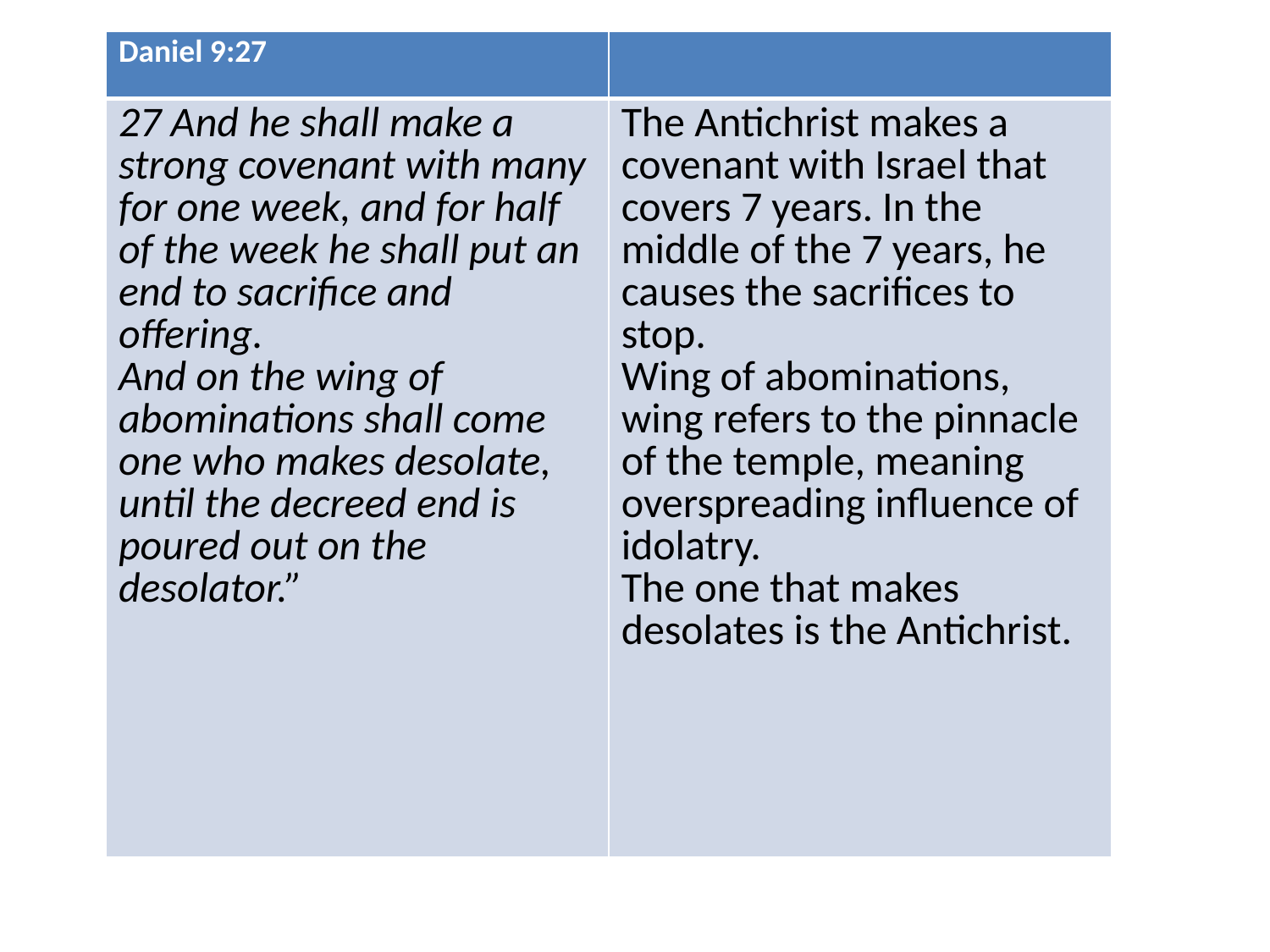

| Daniel 9:27 |  |
| --- | --- |
| 27 And he shall make a strong covenant with many for one week, and for half of the week he shall put an end to sacrifice and offering.  And on the wing of abominations shall come one who makes desolate, until the decreed end is poured out on the desolator.” | The Antichrist makes a covenant with Israel that covers 7 years. In the middle of the 7 years, he causes the sacrifices to stop. Wing of abominations, wing refers to the pinnacle of the temple, meaning overspreading influence of idolatry. The one that makes desolates is the Antichrist. |